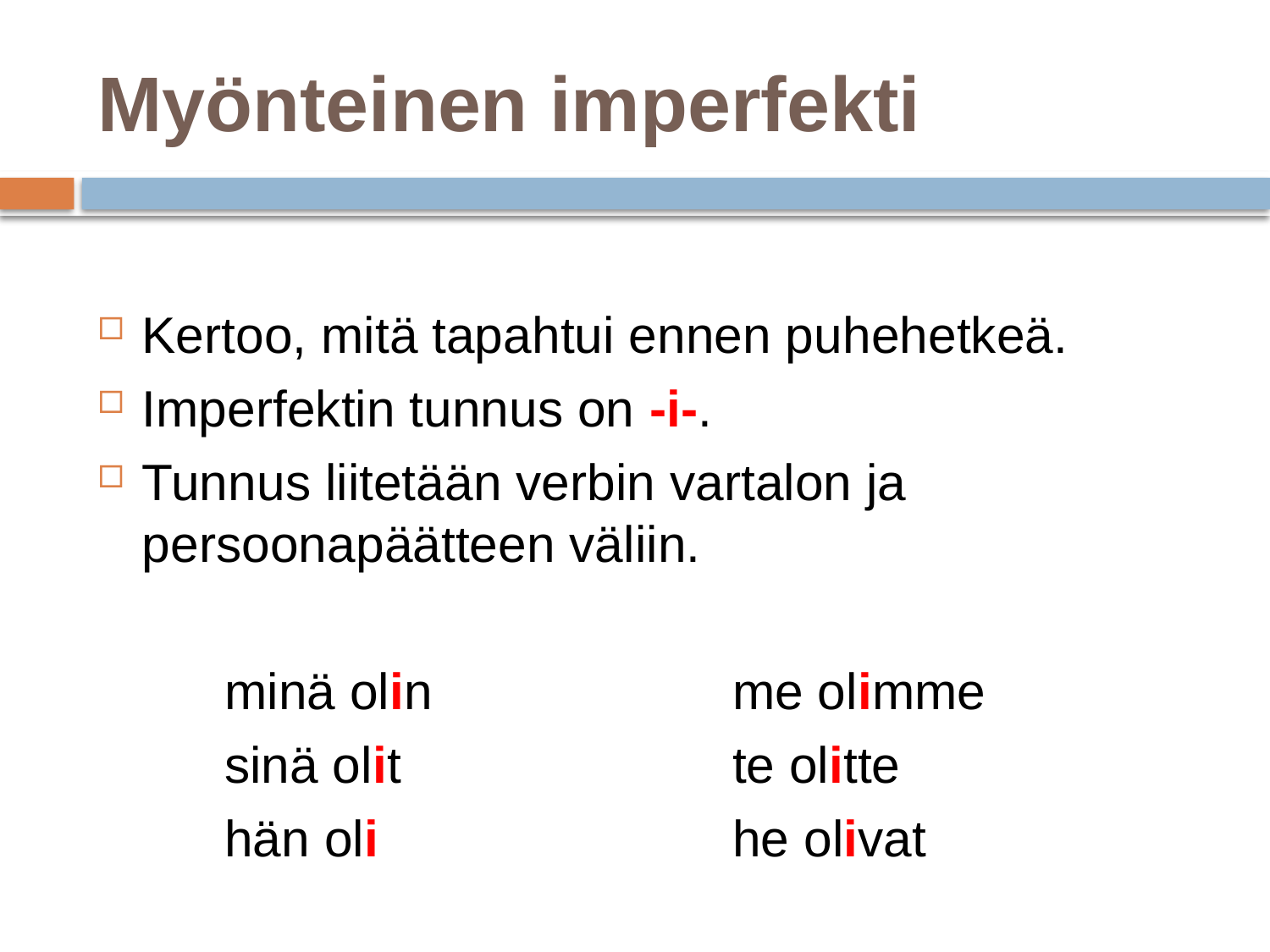

# Myönteinen imperfekti

Kertoo, mitä tapahtui ennen puhehetkeä.
Imperfektin tunnus on -i-.
Tunnus liitetään verbin vartalon ja persoonapäätteen väliin.

	minä olin			me olimme
	sinä olit			te olitte
	hän oli			he olivat